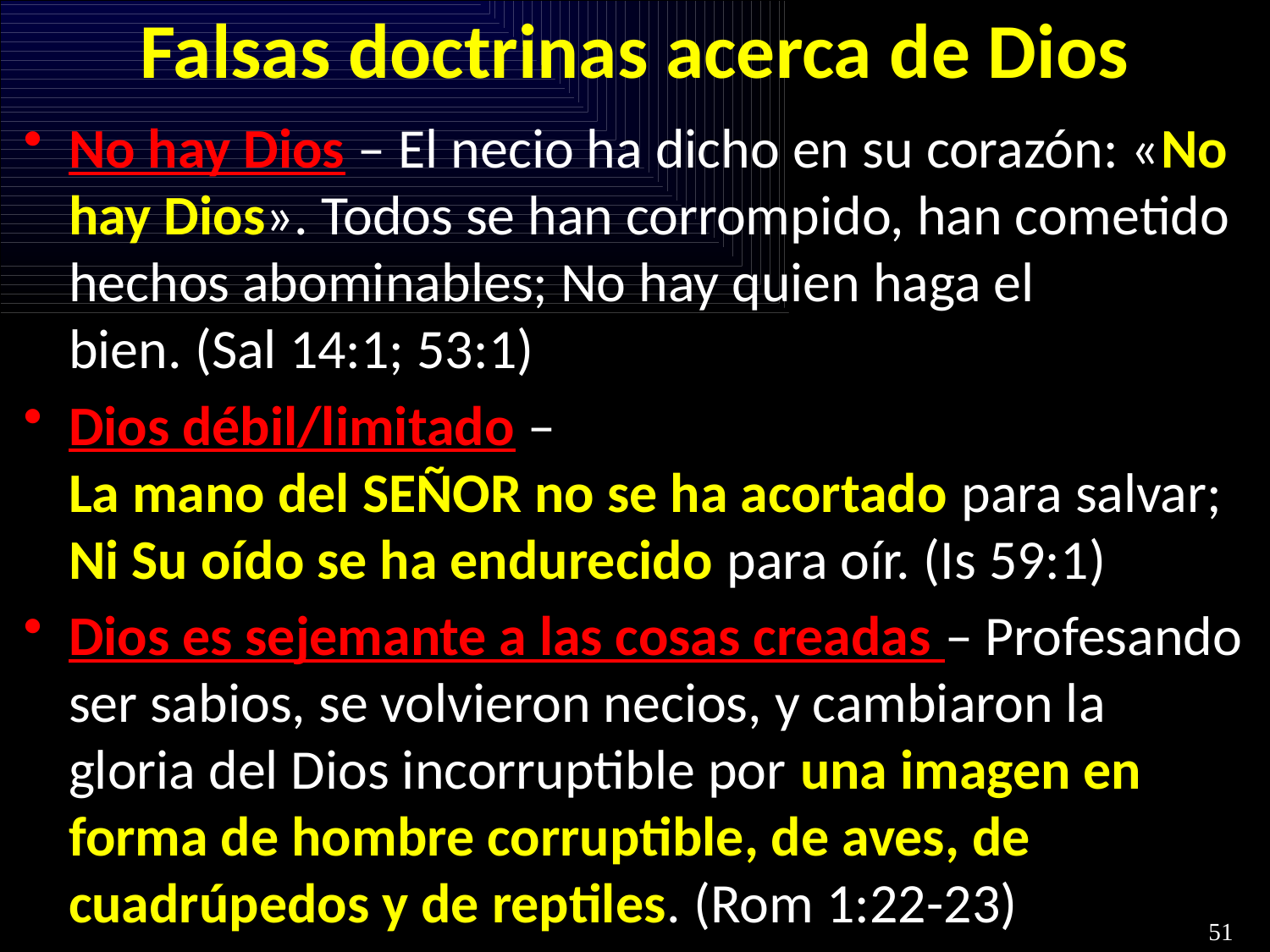

# Falsas doctrinas acerca de Dios
No hay Dios – El necio ha dicho en su corazón: «No hay Dios». Todos se han corrompido, han cometido hechos abominables; No hay quien haga el bien. (Sal 14:1; 53:1)
Dios débil/limitado –
La mano del SEÑOR no se ha acortado para salvar;
Ni Su oído se ha endurecido para oír. (Is 59:1)
Dios es sejemante a las cosas creadas – Profesando ser sabios, se volvieron necios, y cambiaron la gloria del Dios incorruptible por una imagen en forma de hombre corruptible, de aves, de cuadrúpedos y de reptiles. (Rom 1:22-23)
51